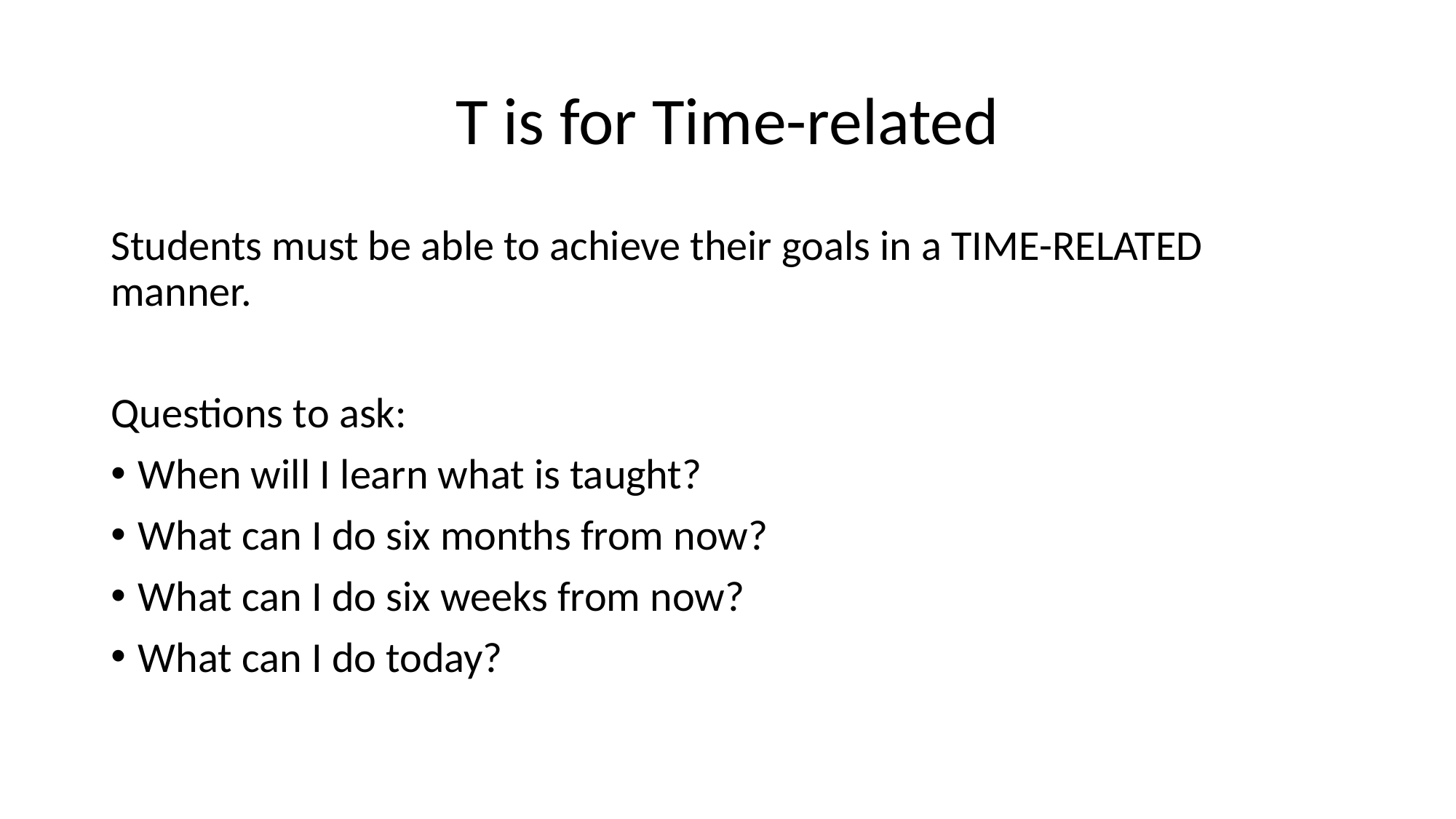

# T is for Time-related
Students must be able to achieve their goals in a TIME-RELATED manner.

Questions to ask:
When will I learn what is taught?
What can I do six months from now?
What can I do six weeks from now?
What can I do today?